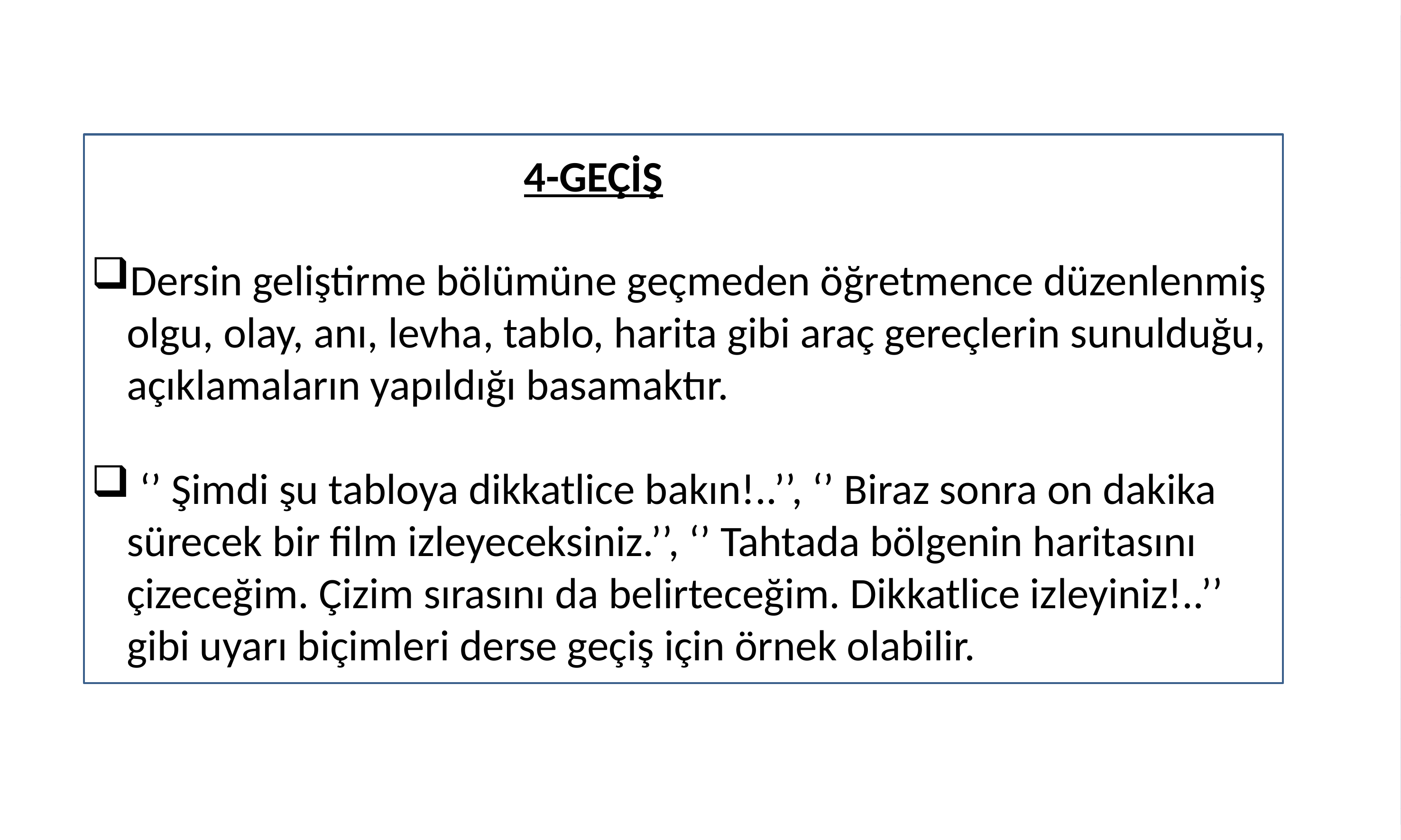

4-GEÇİŞ

Dersin geliştirme bölümüne geçmeden öğretmence düzenlenmiş olgu, olay, anı, levha, tablo, harita gibi araç gereçlerin sunulduğu, açıklamaların yapıldığı basamaktır.

 ‘’ Şimdi şu tabloya dikkatlice bakın!..’’, ‘’ Biraz sonra on dakika sürecek bir film izleyeceksiniz.’’, ‘’ Tahtada bölgenin haritasını çizeceğim. Çizim sırasını da belirteceğim. Dikkatlice izleyiniz!..’’ gibi uyarı biçimleri derse geçiş için örnek olabilir.